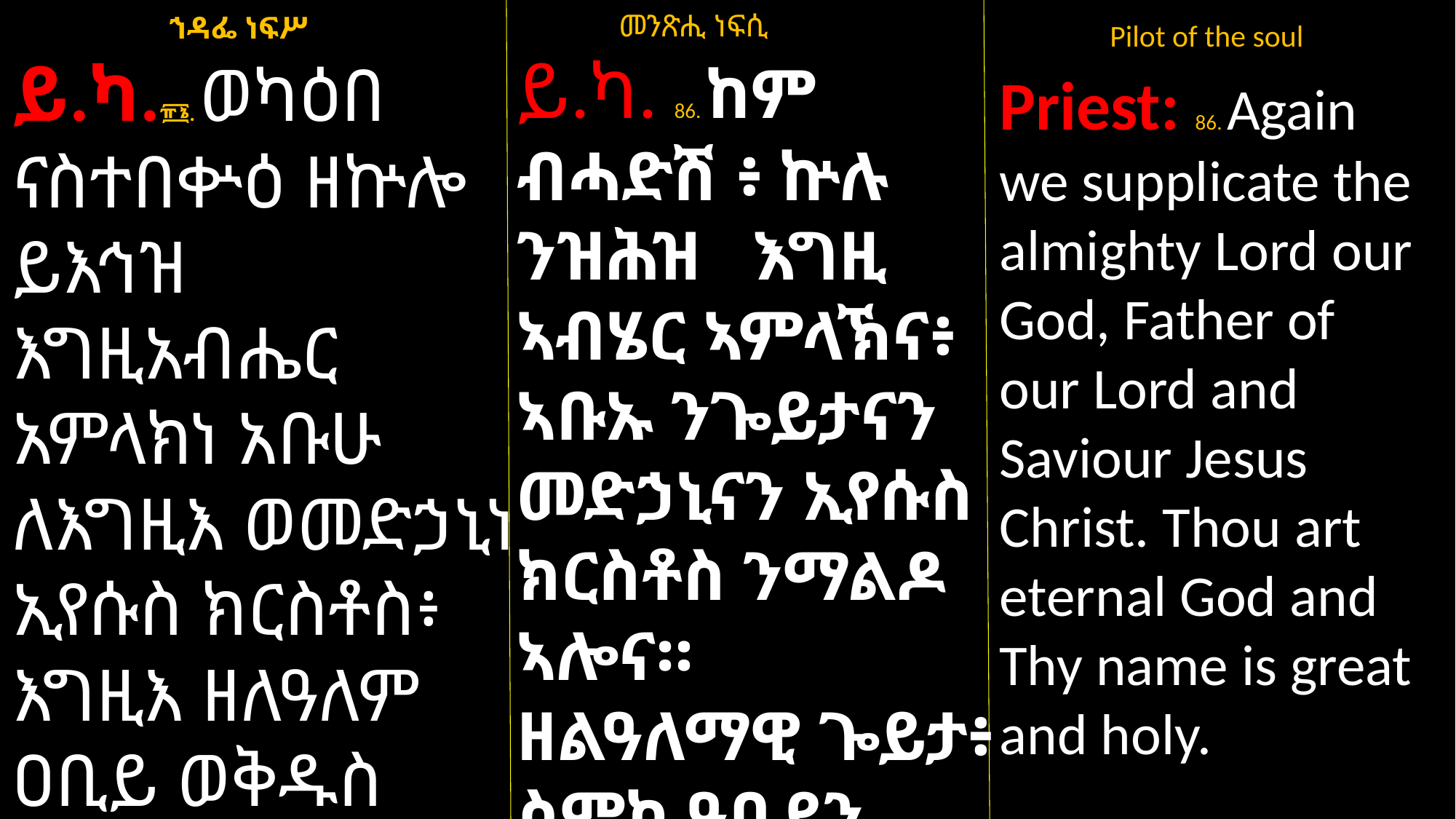

መንጽሒ ነፍሲ
ይ.ካ. 86. ከም ብሓድሽ ፥ ኵሉ ንዝሕዝ   እግዚ
ኣብሄር ኣምላኽና፥ ኣቡኡ ንጐይታናን
መድኃኒናን ኢየሱስ ክርስቶስ ንማልዶ ኣሎና።  ዘልዓለማዊ ጐይታ፥ ስምካ ዓቢይን ቅዱስን እዩ።
                    ኀዳፌ ነፍሥ
ይ.ካ.፹፮. ወካዕበ ናስተበቍዕ ዘኵሎ ይእኅዝ እግዚአብሔር አምላክነ አቡሁ ለእግዚእ ወመድኃኒነ ኢየሱስ ክርስቶስ፥ እግዚእ ዘለዓለም ዐቢይ ወቅዱስ ስምከ።

                Pilot of the soul
Priest: 86. Again we supplicate the almighty Lord our God, Father of our Lord and Saviour Jesus Christ. Thou art eternal God and Thy name is great and holy.